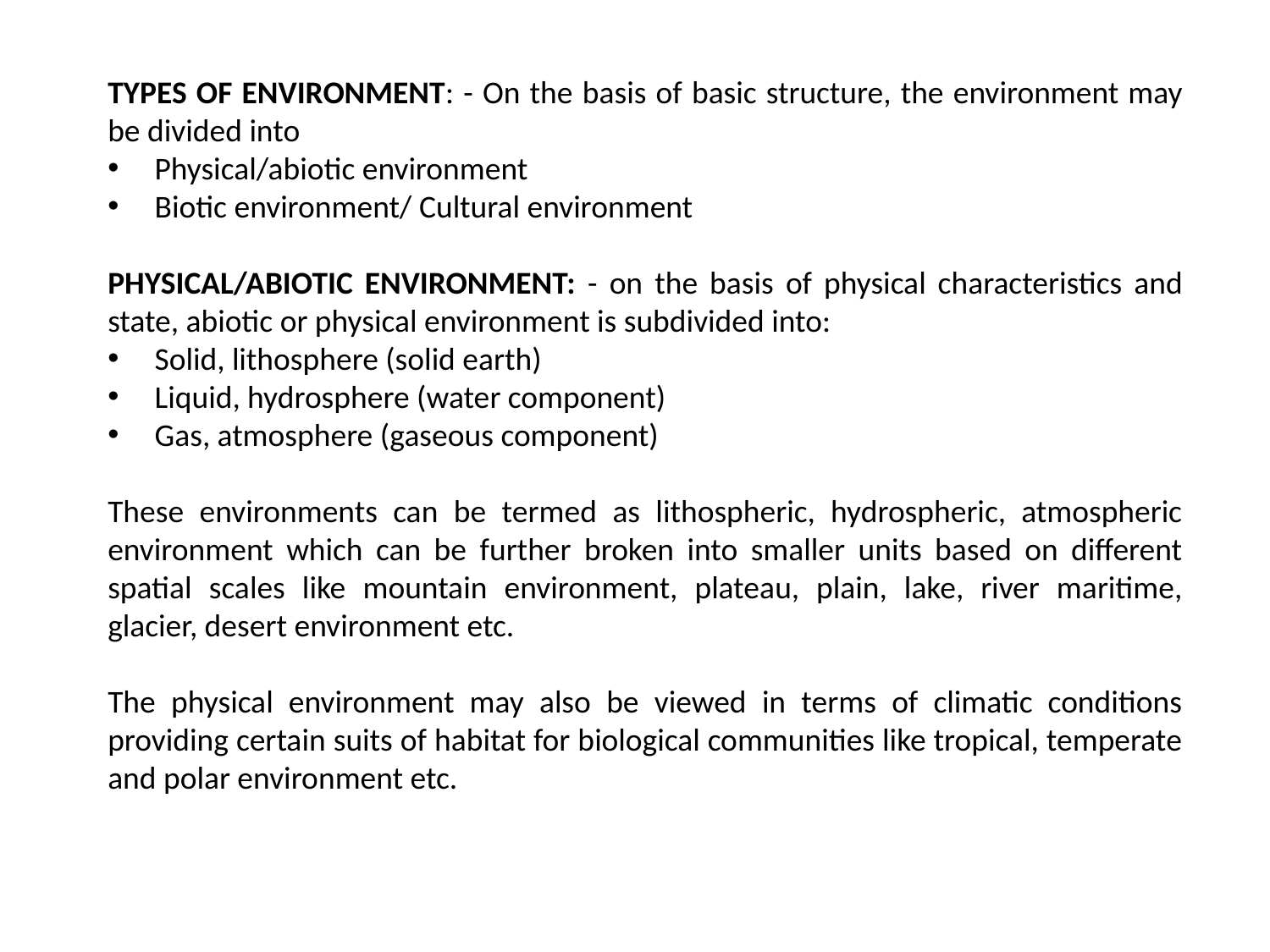

TYPES OF ENVIRONMENT: - On the basis of basic structure, the environment may be divided into
 Physical/abiotic environment
 Biotic environment/ Cultural environment

PHYSICAL/ABIOTIC ENVIRONMENT: - on the basis of physical characteristics and state, abiotic or physical environment is subdivided into:
 Solid, lithosphere (solid earth)
 Liquid, hydrosphere (water component)
 Gas, atmosphere (gaseous component)

These environments can be termed as lithospheric, hydrospheric, atmospheric environment which can be further broken into smaller units based on different spatial scales like mountain environment, plateau, plain, lake, river maritime, glacier, desert environment etc.

The physical environment may also be viewed in terms of climatic conditions providing certain suits of habitat for biological communities like tropical, temperate and polar environment etc.